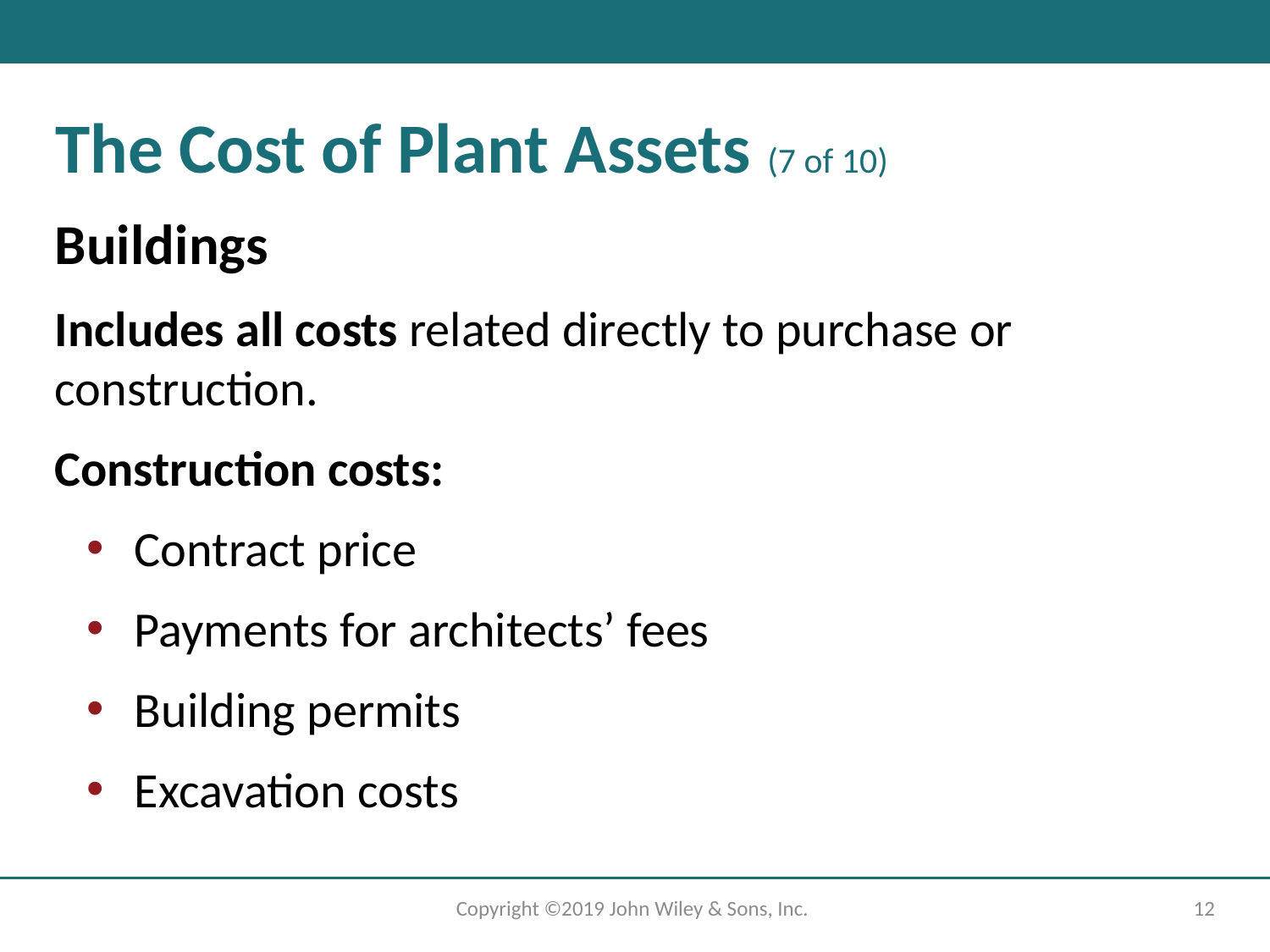

# The Cost of Plant Assets (7 of 10)
Buildings
Includes all costs related directly to purchase or construction.
Construction costs:
Contract price
Payments for architects’ fees
Building permits
Excavation costs
Copyright ©2019 John Wiley & Sons, Inc.
12